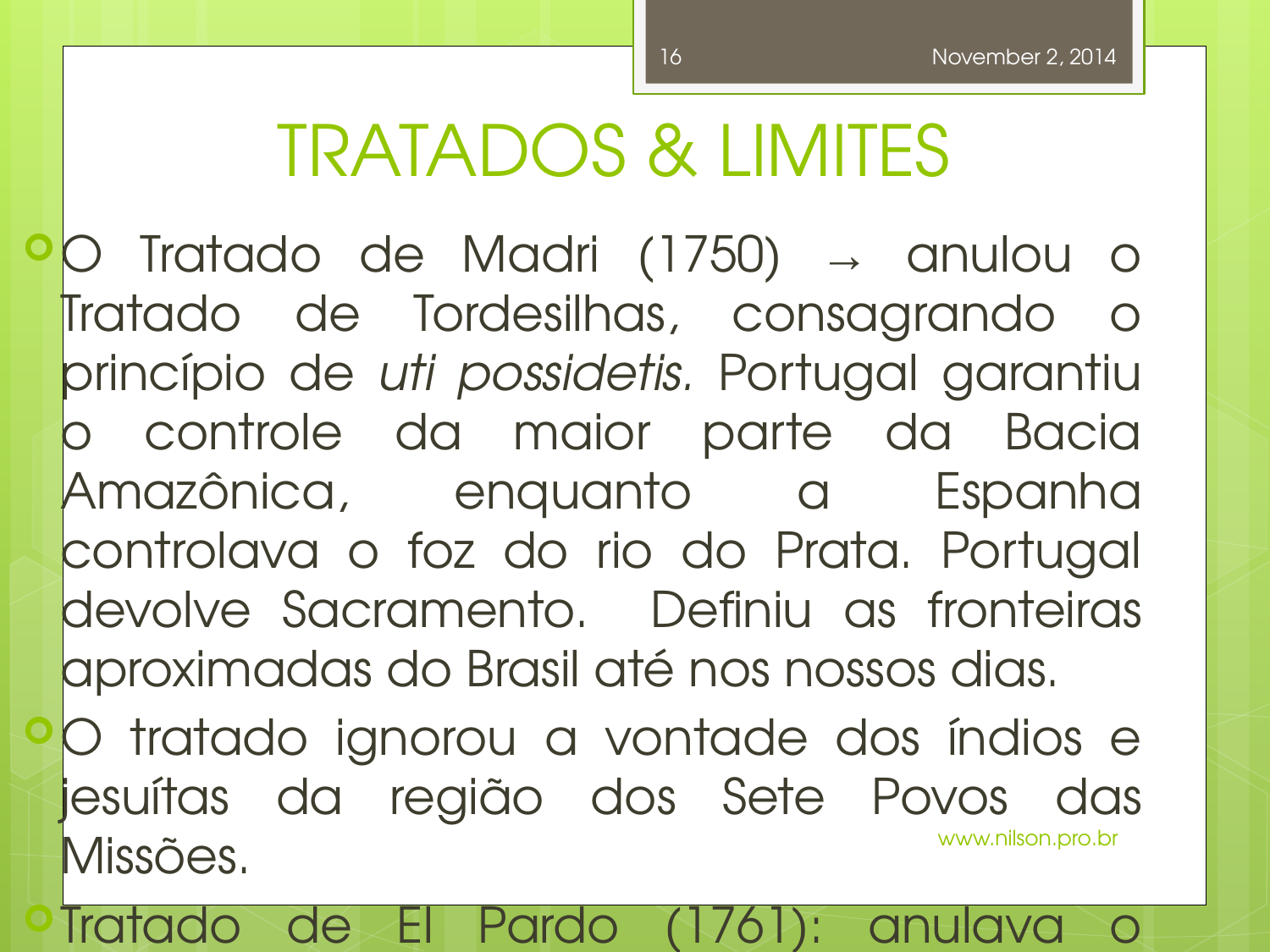

16
November 2, 2014
# TRATADOS & LIMITES
O Tratado de Madri (1750) → anulou o Tratado de Tordesilhas, consagrando o princípio de uti possidetis. Portugal garantiu o controle da maior parte da Bacia Amazônica, enquanto a Espanha controlava o foz do rio do Prata. Portugal devolve Sacramento.  Definiu as fronteiras aproximadas do Brasil até nos nossos dias.
O tratado ignorou a vontade dos índios e jesuítas da região dos Sete Povos das Missões.
Tratado de El Pardo (1761): anulava o Tratado de Madri e a Colônia do Sacramento voltava para Portugal.

www.nilson.pro.br